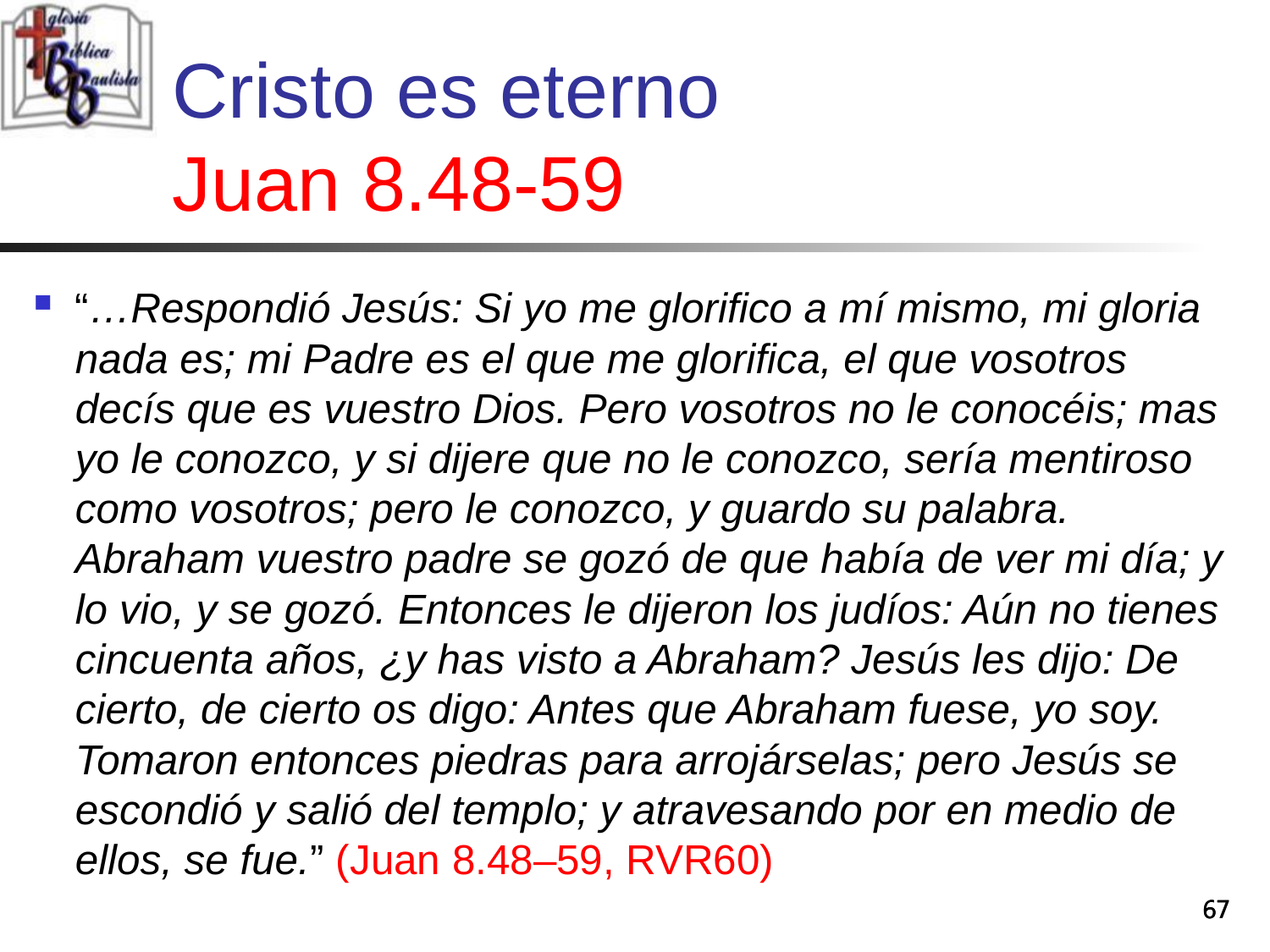

# Cristo es eterno Juan 8.48-59
“…Respondió Jesús: Si yo me glorifico a mí mismo, mi gloria nada es; mi Padre es el que me glorifica, el que vosotros decís que es vuestro Dios. Pero vosotros no le conocéis; mas yo le conozco, y si dijere que no le conozco, sería mentiroso como vosotros; pero le conozco, y guardo su palabra. Abraham vuestro padre se gozó de que había de ver mi día; y lo vio, y se gozó. Entonces le dijeron los judíos: Aún no tienes cincuenta años, ¿y has visto a Abraham? Jesús les dijo: De cierto, de cierto os digo: Antes que Abraham fuese, yo soy. Tomaron entonces piedras para arrojárselas; pero Jesús se escondió y salió del templo; y atravesando por en medio de ellos, se fue.” (Juan 8.48–59, RVR60)

67
67